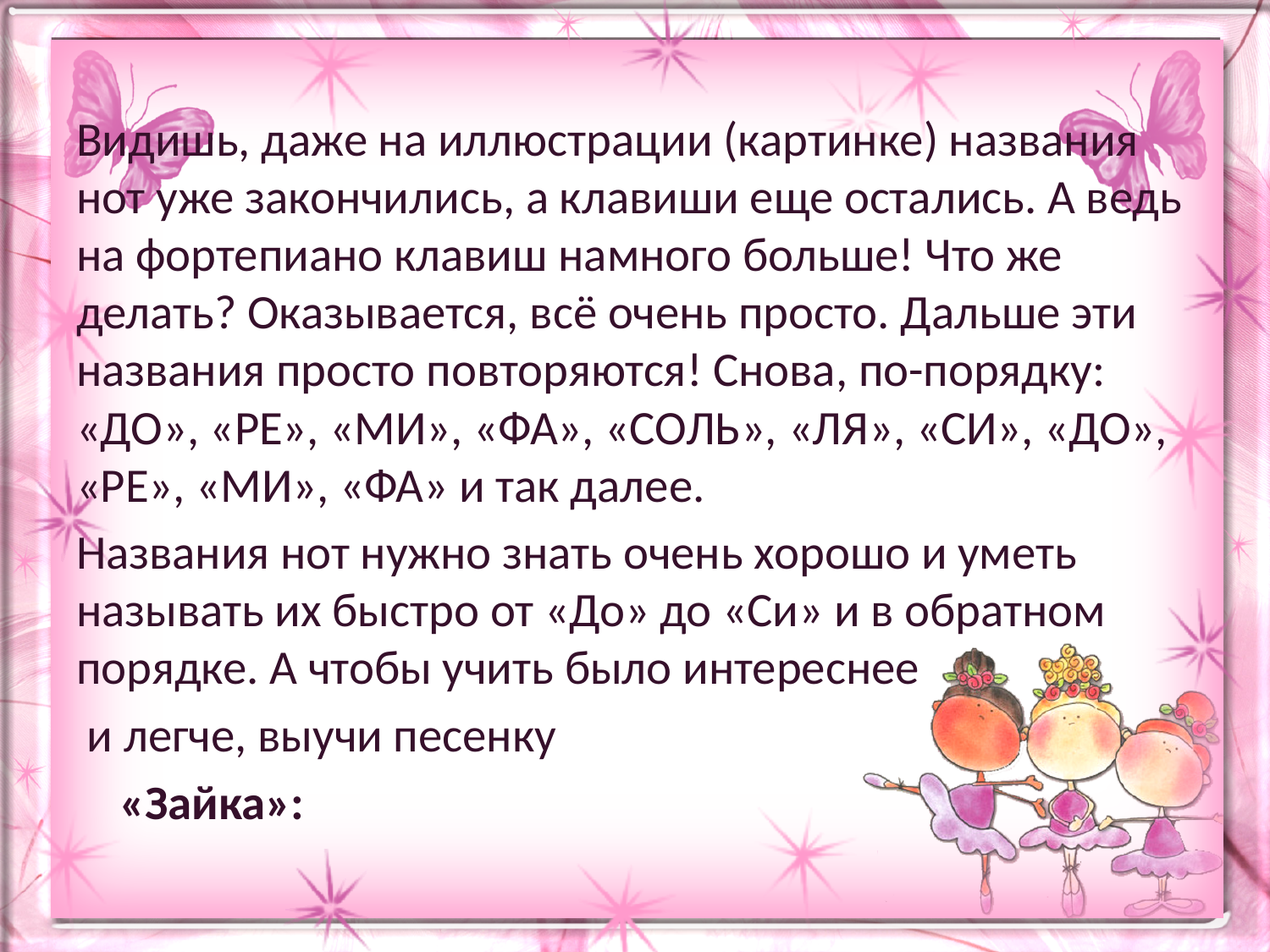

#
Видишь, даже на иллюстрации (картинке) названия нот уже закончились, а клавиши еще остались. А ведь на фортепиано клавиш намного больше! Что же делать? Оказывается, всё очень просто. Дальше эти названия просто повторяются! Снова, по-порядку: «ДО», «РЕ», «МИ», «ФА», «СОЛЬ», «ЛЯ», «СИ», «ДО», «РЕ», «МИ», «ФА» и так далее.
Названия нот нужно знать очень хорошо и уметь называть их быстро от «До» до «Си» и в обратном порядке. А чтобы учить было интереснее
 и легче, выучи песенку
    «Зайка»: